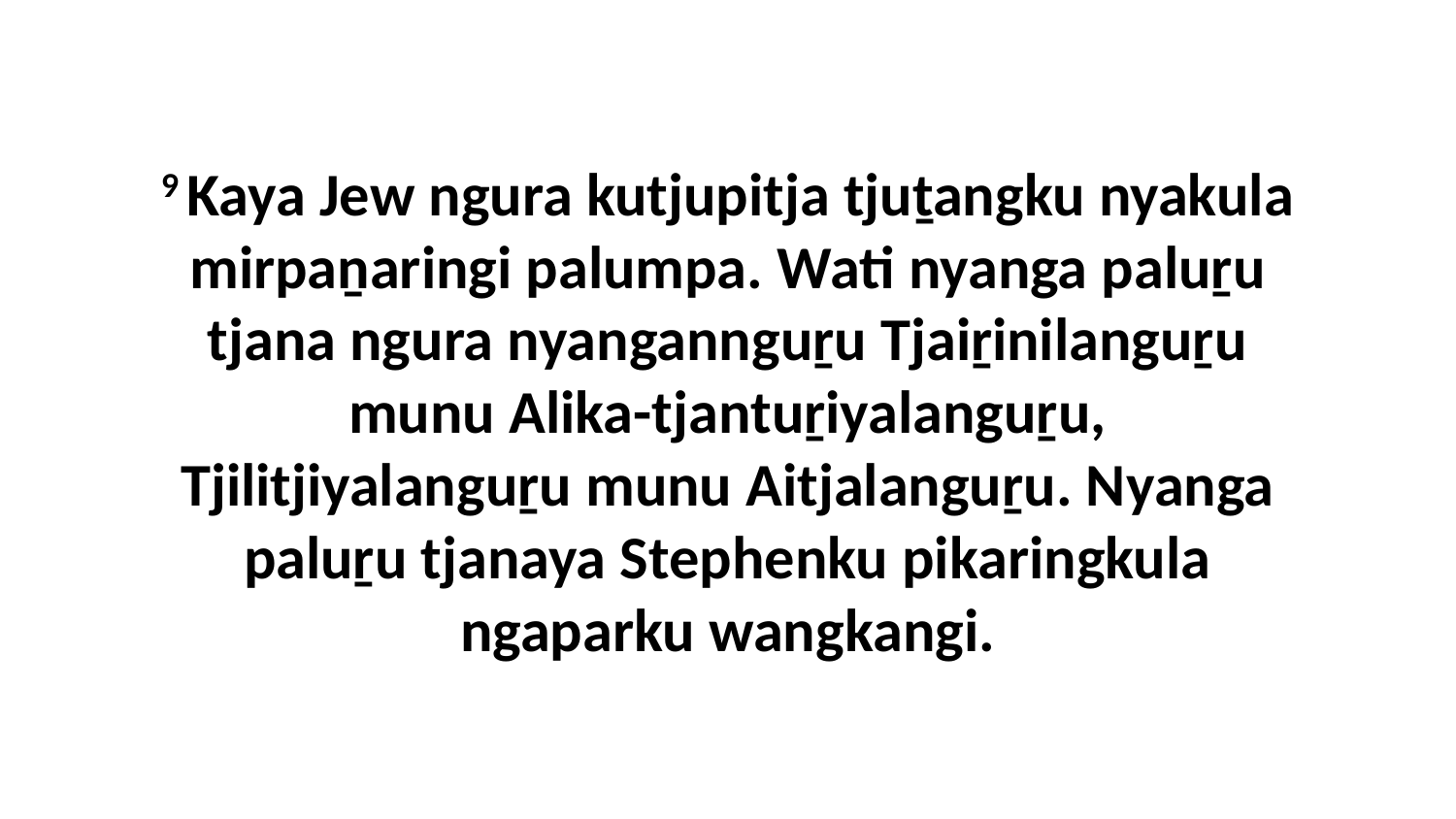

9 Kaya Jew ngura kutjupitja tjuṯangku nyakula mirpaṉaringi palumpa. Wati nyanga paluṟu tjana ngura nyangannguṟu Tjaiṟinilanguṟu munu Alika-tjantuṟiyalanguṟu, Tjilitjiyalanguṟu munu Aitjalanguṟu. Nyanga paluṟu tjanaya Stephenku pikaringkula ngaparku wangkangi.